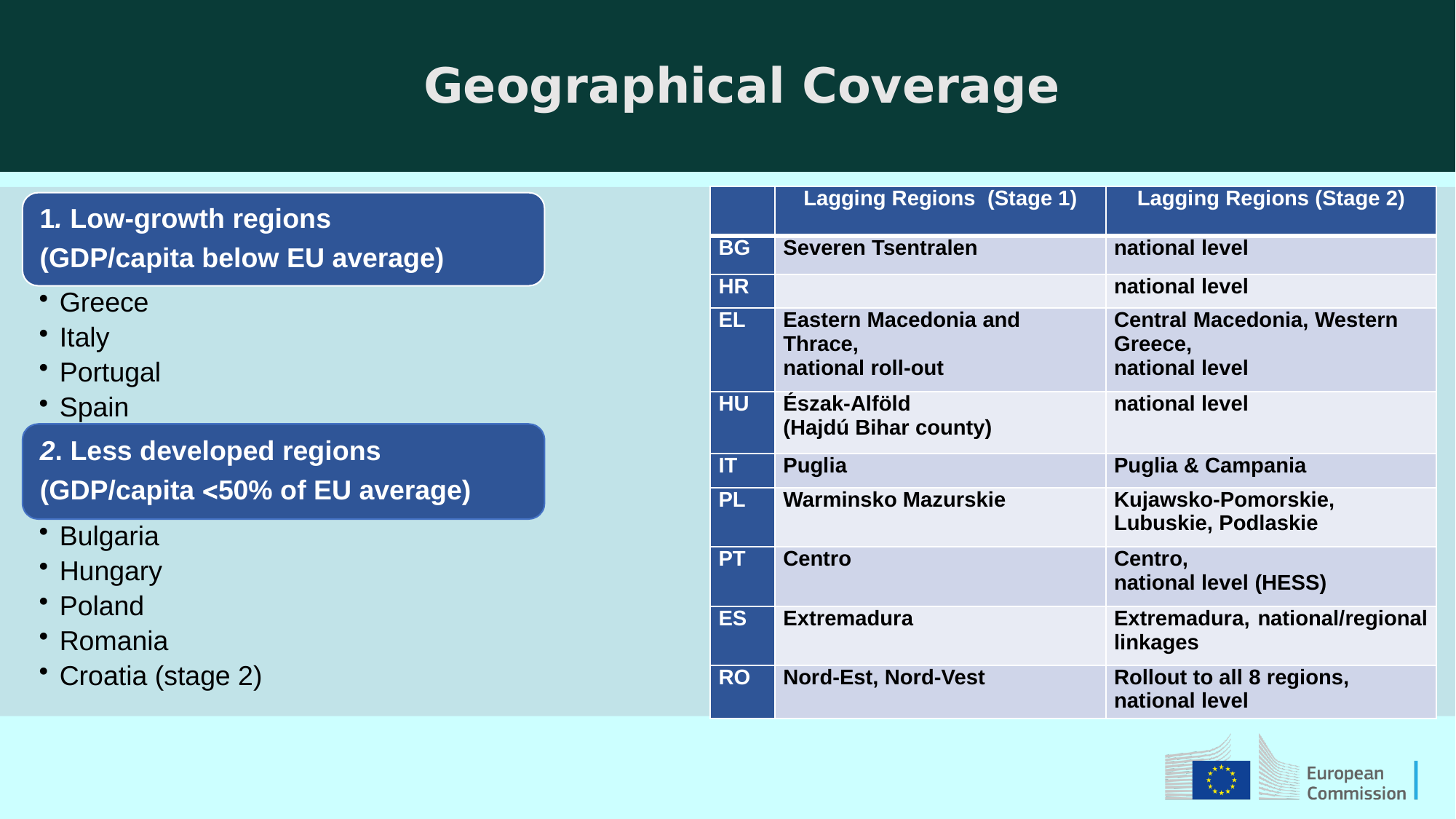

Geographical Coverage
|  | Lagging Regions (Stage 1) | Lagging Regions (Stage 2) |
| --- | --- | --- |
| BG | Severen Tsentralen | national level |
| HR |  | national level |
| EL | Eastern Macedonia and Thrace, national roll-out | Central Macedonia, Western Greece, national level |
| HU | Észak-Alföld (Hajdú Bihar county) | national level |
| IT | Puglia | Puglia & Campania |
| PL | Warminsko Mazurskie | Kujawsko-Pomorskie, Lubuskie, Podlaskie |
| PT | Centro | Centro, national level (HESS) |
| ES | Extremadura | Extremadura, national/regional linkages |
| RO | Nord-Est, Nord-Vest | Rollout to all 8 regions, national level |
1. Low-growth regions
(GDP/capita below EU average)
Greece
Italy
Portugal
Spain
2. Less developed regions
(GDP/capita <50% of EU average)
Bulgaria
Hungary
Poland
Romania
Croatia (stage 2)